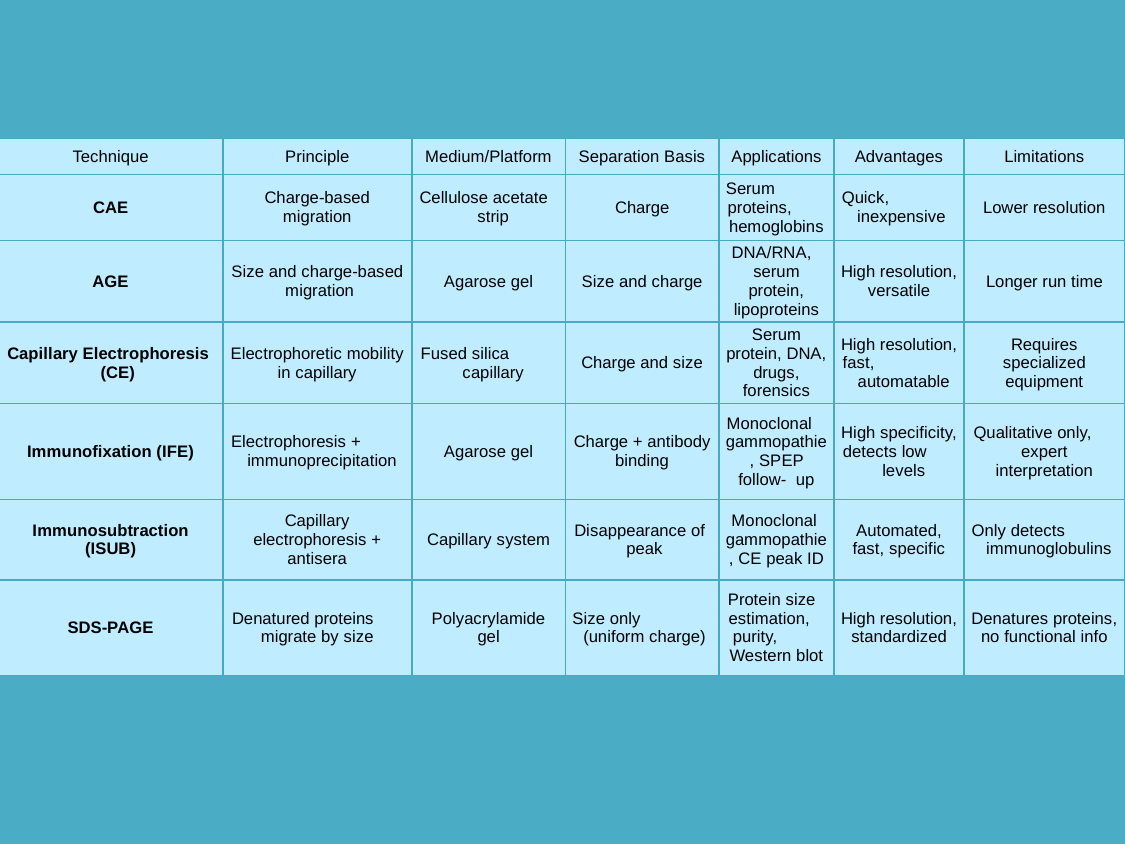

| Technique | Principle | Medium/Platform | Separation Basis | Applications | Advantages | Limitations |
| --- | --- | --- | --- | --- | --- | --- |
| CAE | Charge-based migration | Cellulose acetate strip | Charge | Serum proteins, hemoglobins | Quick, inexpensive | Lower resolution |
| AGE | Size and charge-based migration | Agarose gel | Size and charge | DNA/RNA, serum protein, lipoproteins | High resolution, versatile | Longer run time |
| Capillary Electrophoresis (CE) | Electrophoretic mobility in capillary | Fused silica capillary | Charge and size | Serum protein, DNA, drugs, forensics | High resolution, fast, automatable | Requires specialized equipment |
| Immunofixation (IFE) | Electrophoresis + immunoprecipitation | Agarose gel | Charge + antibody binding | Monoclonal gammopathie, SPEP follow- up | High specificity, detects low levels | Qualitative only, expert interpretation |
| Immunosubtraction (ISUB) | Capillary electrophoresis + antisera | Capillary system | Disappearance of peak | Monoclonal gammopathie, CE peak ID | Automated, fast, specific | Only detects immunoglobulins |
| SDS-PAGE | Denatured proteins migrate by size | Polyacrylamide gel | Size only (uniform charge) | Protein size estimation, purity, Western blot | High resolution, standardized | Denatures proteins, no functional info |